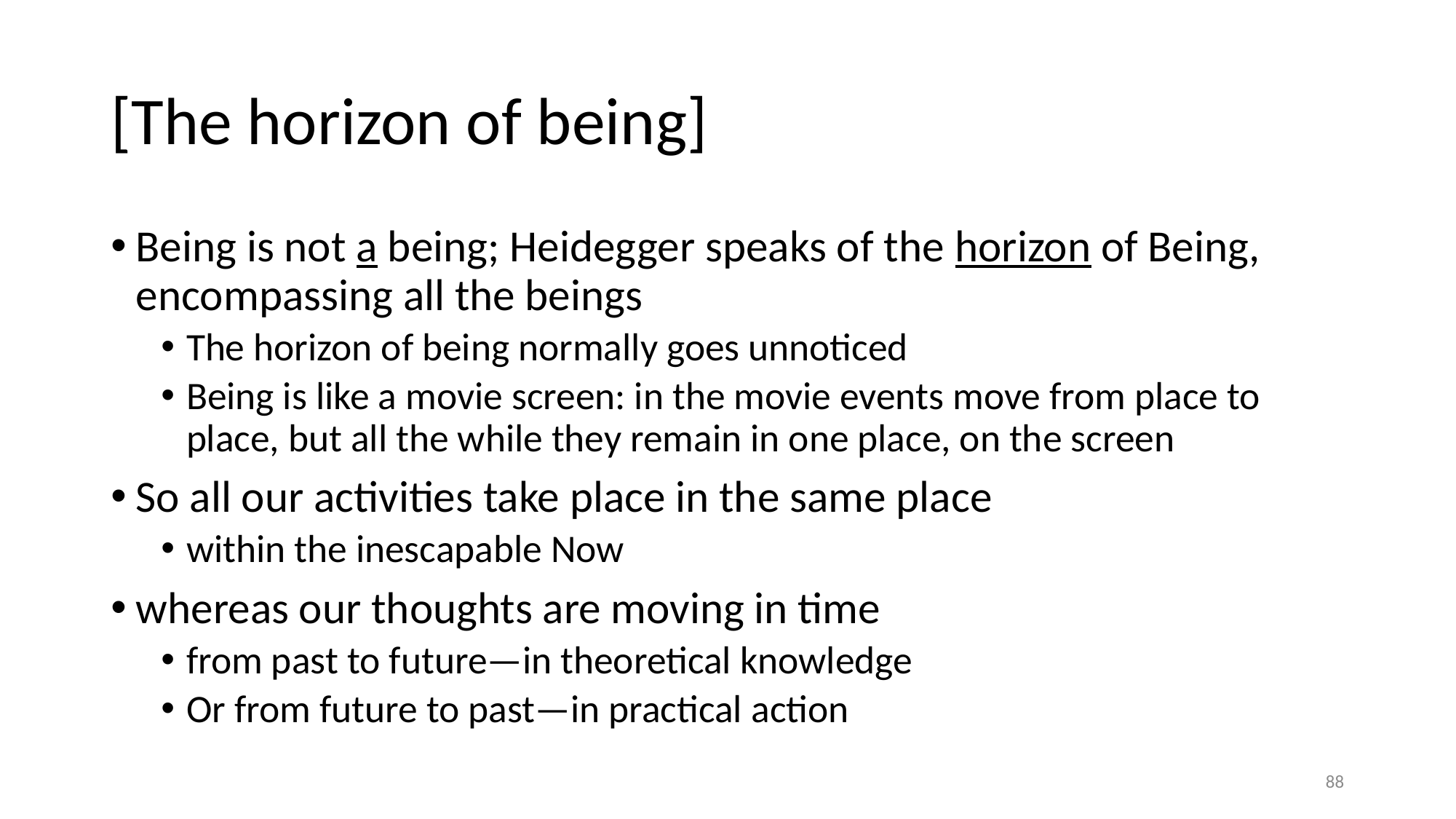

# [The horizon of being]
Being is not a being; Heidegger speaks of the horizon of Being, encompassing all the beings
The horizon of being normally goes unnoticed
Being is like a movie screen: in the movie events move from place to place, but all the while they remain in one place, on the screen
So all our activities take place in the same place
within the inescapable Now
whereas our thoughts are moving in time
from past to future—in theoretical knowledge
Or from future to past—in practical action
88